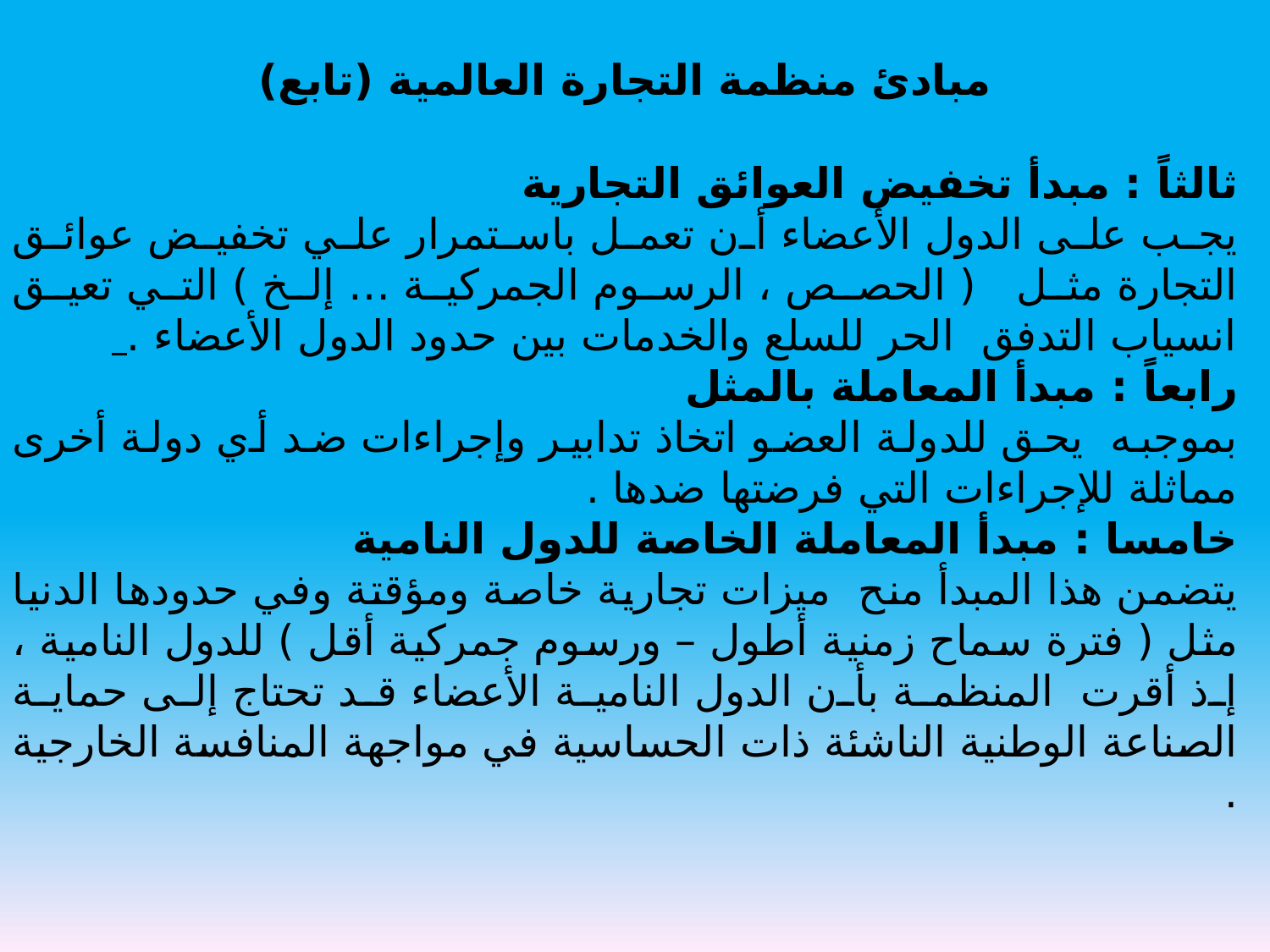

مبادئ منظمة التجارة العالمية (تابع)

ثالثاً : مبدأ تخفيض العوائق التجارية
يجب على الدول الأعضاء أن تعمل باستمرار علي تخفيض عوائق التجارة مثل   ( الحصص ، الرسوم الجمركية … إلخ ) التي تعيق انسياب التدفق  الحر للسلع والخدمات بين حدود الدول الأعضاء .
رابعاً : مبدأ المعاملة بالمثل
بموجبه  يحق للدولة العضو اتخاذ تدابير وإجراءات ضد أي دولة أخرى مماثلة للإجراءات التي فرضتها ضدها .
خامسا : مبدأ المعاملة الخاصة للدول النامية
يتضمن هذا المبدأ منح  ميزات تجارية خاصة ومؤقتة وفي حدودها الدنيا مثل ( فترة سماح زمنية أطول – ورسوم جمركية أقل ) للدول النامية ، إذ أقرت  المنظمة بأن الدول النامية الأعضاء قد تحتاج إلى حماية الصناعة الوطنية الناشئة ذات الحساسية في مواجهة المنافسة الخارجية .